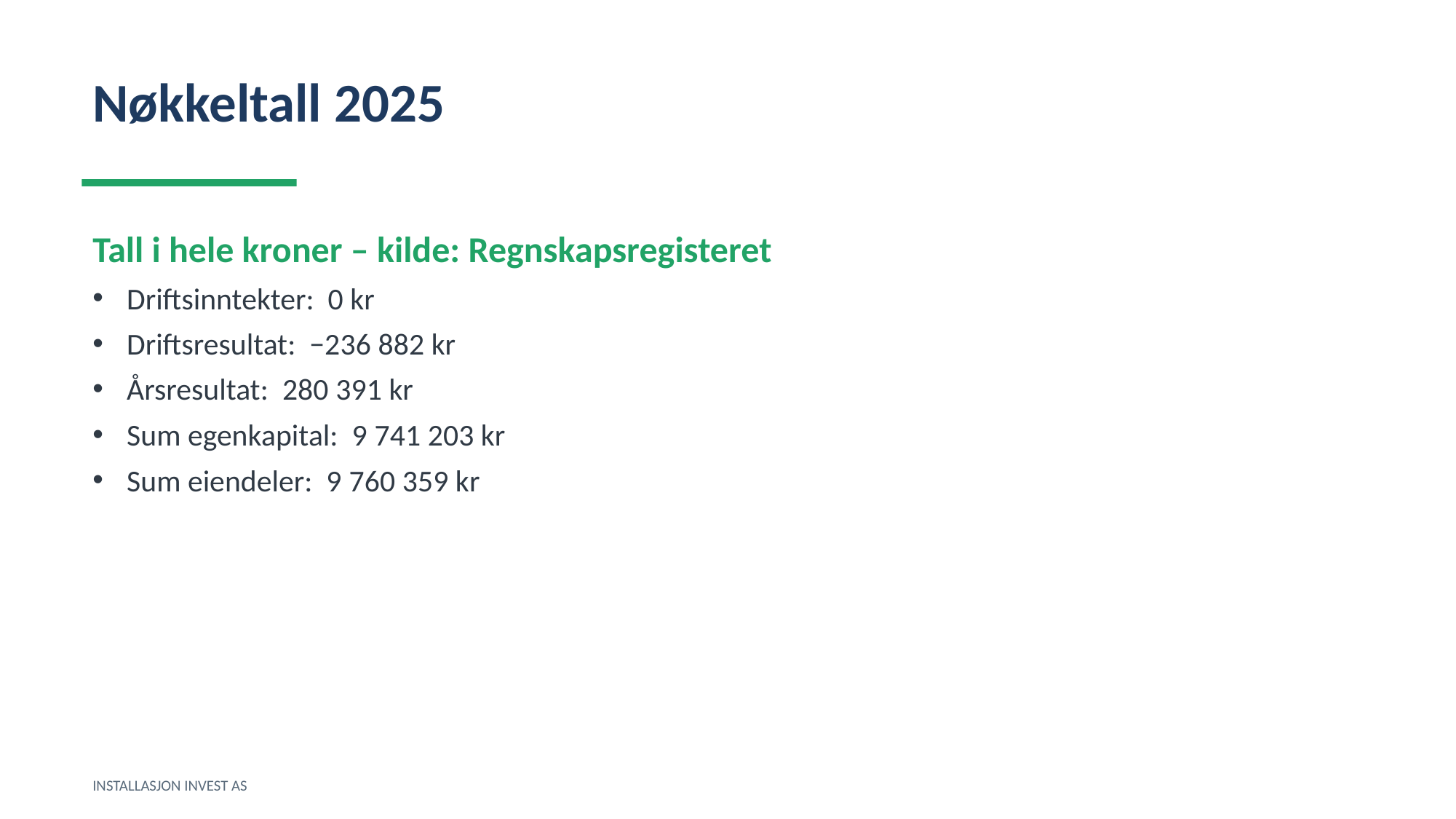

Nøkkeltall 2025

Tall i hele kroner – kilde: Regnskapsregisteret
Driftsinntekter:  0 kr
Driftsresultat:  −236 882 kr
Årsresultat:  280 391 kr
Sum egenkapital:  9 741 203 kr
Sum eiendeler:  9 760 359 kr
INSTALLASJON INVEST AS